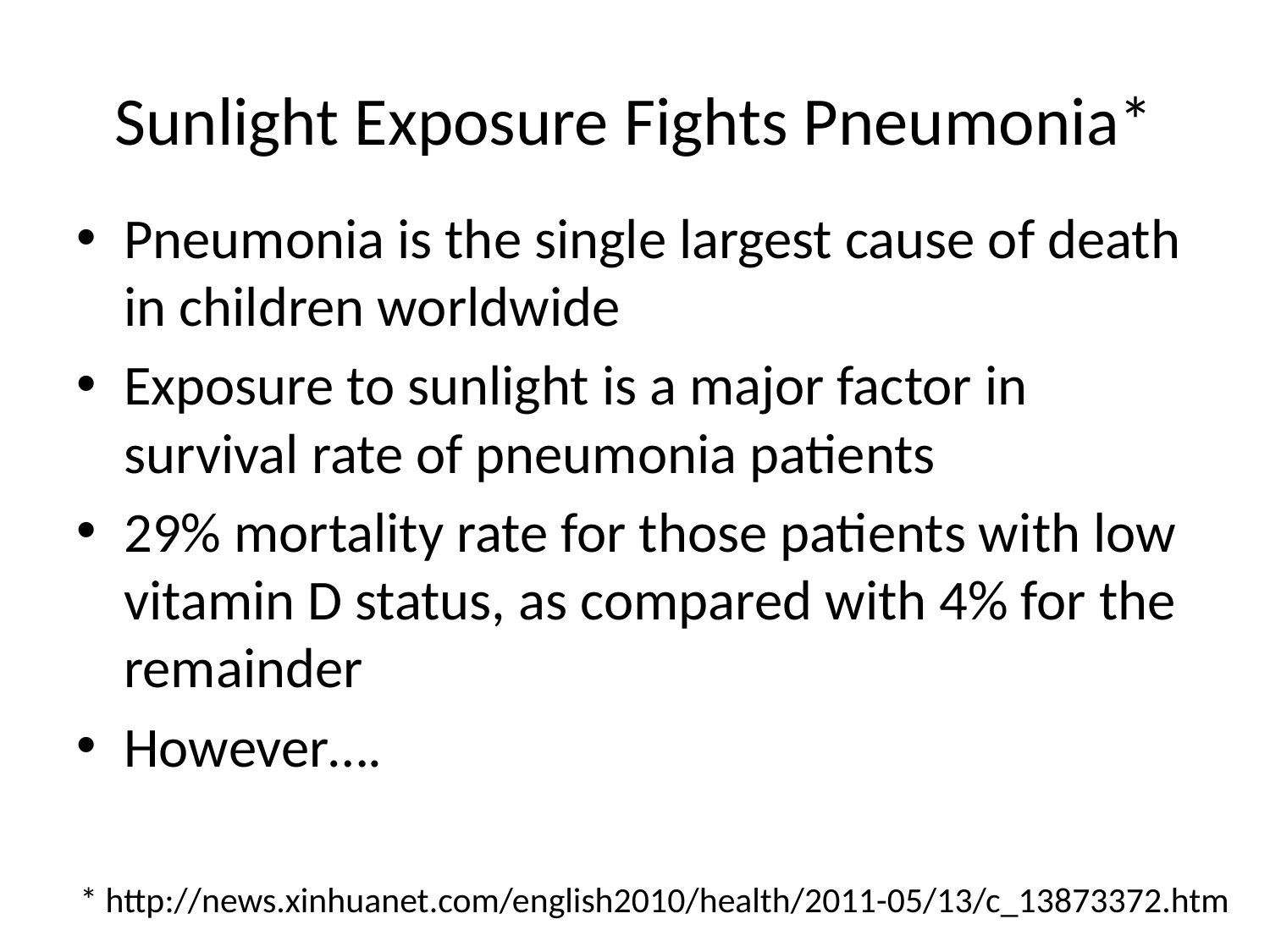

# Sunlight Exposure Fights Pneumonia*
Pneumonia is the single largest cause of death in children worldwide
Exposure to sunlight is a major factor in survival rate of pneumonia patients
29% mortality rate for those patients with low vitamin D status, as compared with 4% for the remainder
However….
* http://news.xinhuanet.com/english2010/health/2011-05/13/c_13873372.htm